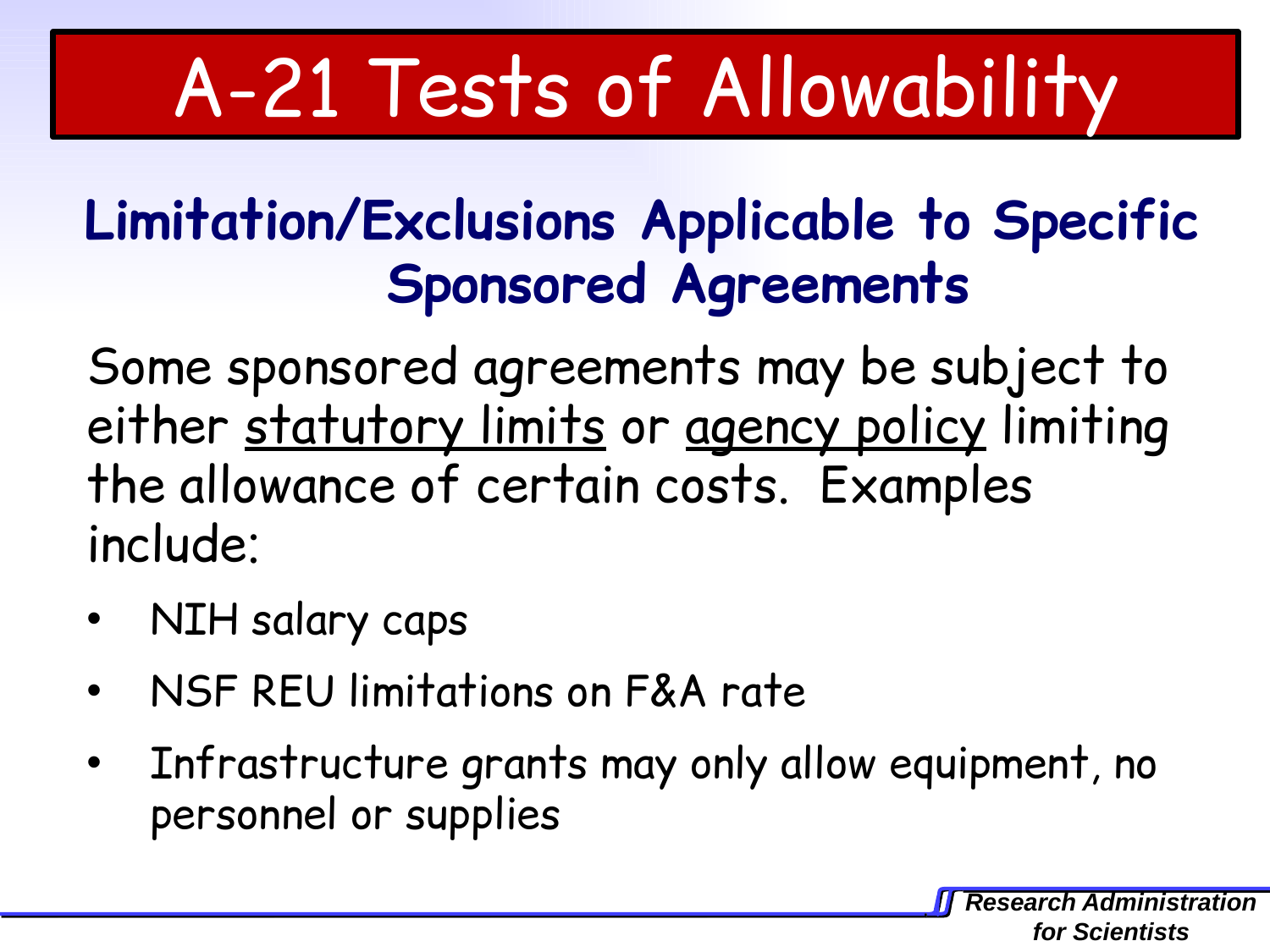

A-21 Tests of Allowability
Limitation/Exclusions Applicable to Specific Sponsored Agreements
Some sponsored agreements may be subject to either statutory limits or agency policy limiting the allowance of certain costs.  Examples include:
NIH salary caps
NSF REU limitations on F&A rate
Infrastructure grants may only allow equipment, no personnel or supplies